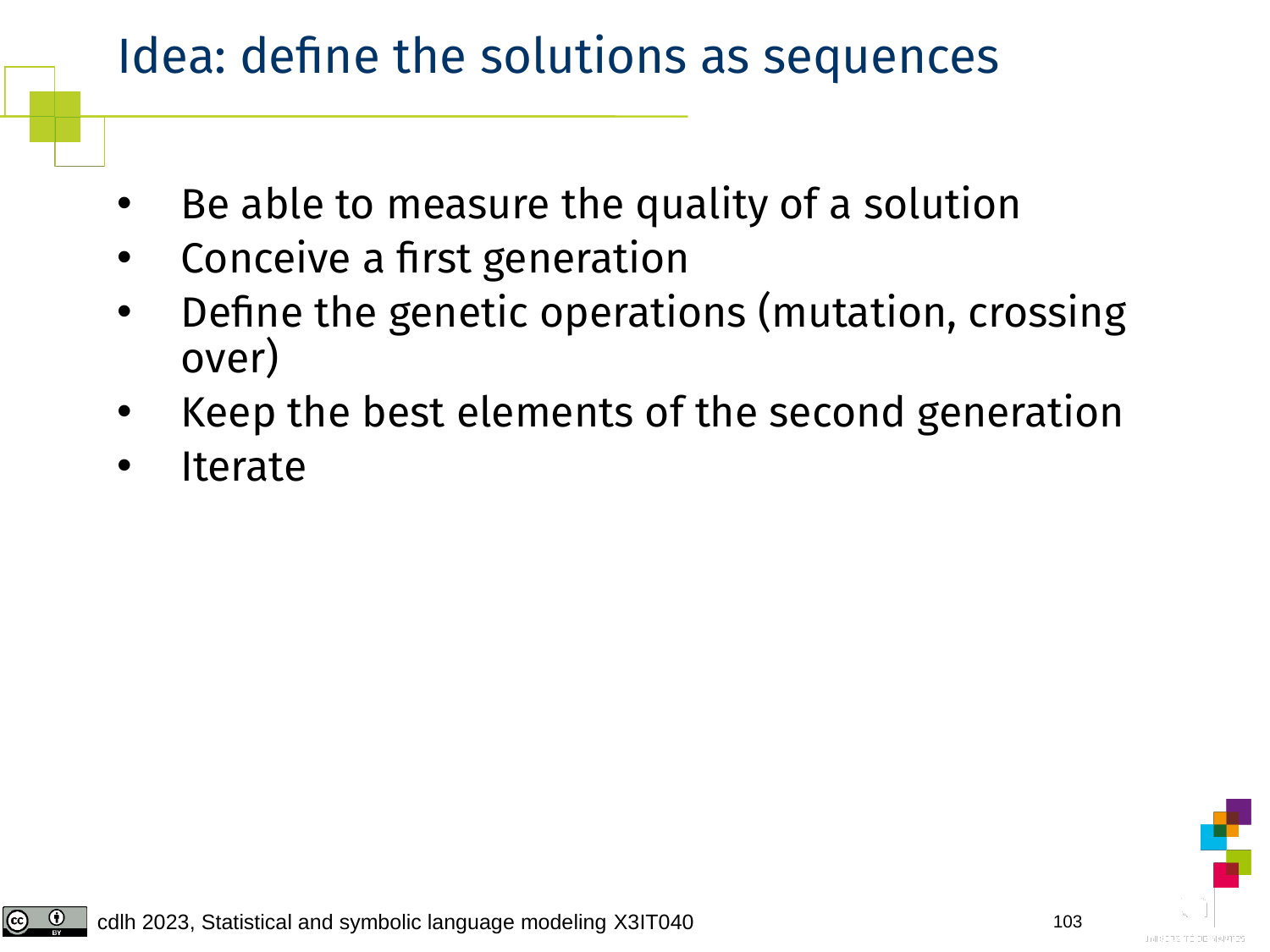

# Idea: define the solutions as sequences
Be able to measure the quality of a solution
Conceive a first generation
Define the genetic operations (mutation, crossing over)
Keep the best elements of the second generation
Iterate
103